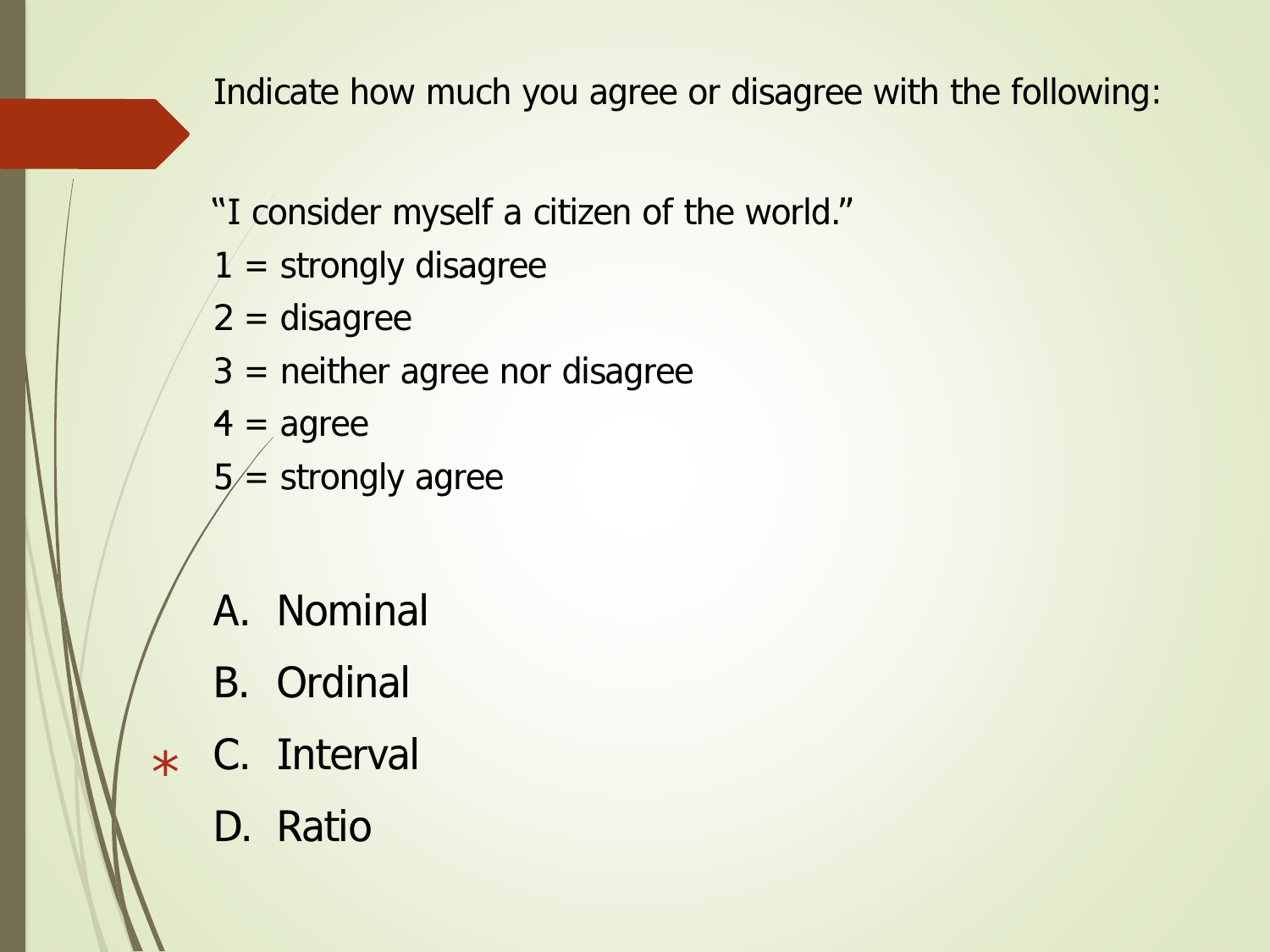

Indicate how much you agree or disagree with the following:

“I consider myself a citizen of the world.”
1 = strongly disagree
2 = disagree
3 = neither agree nor disagree
4 = agree
5 = strongly agree

Nominal
Ordinal
Interval
Ratio

*